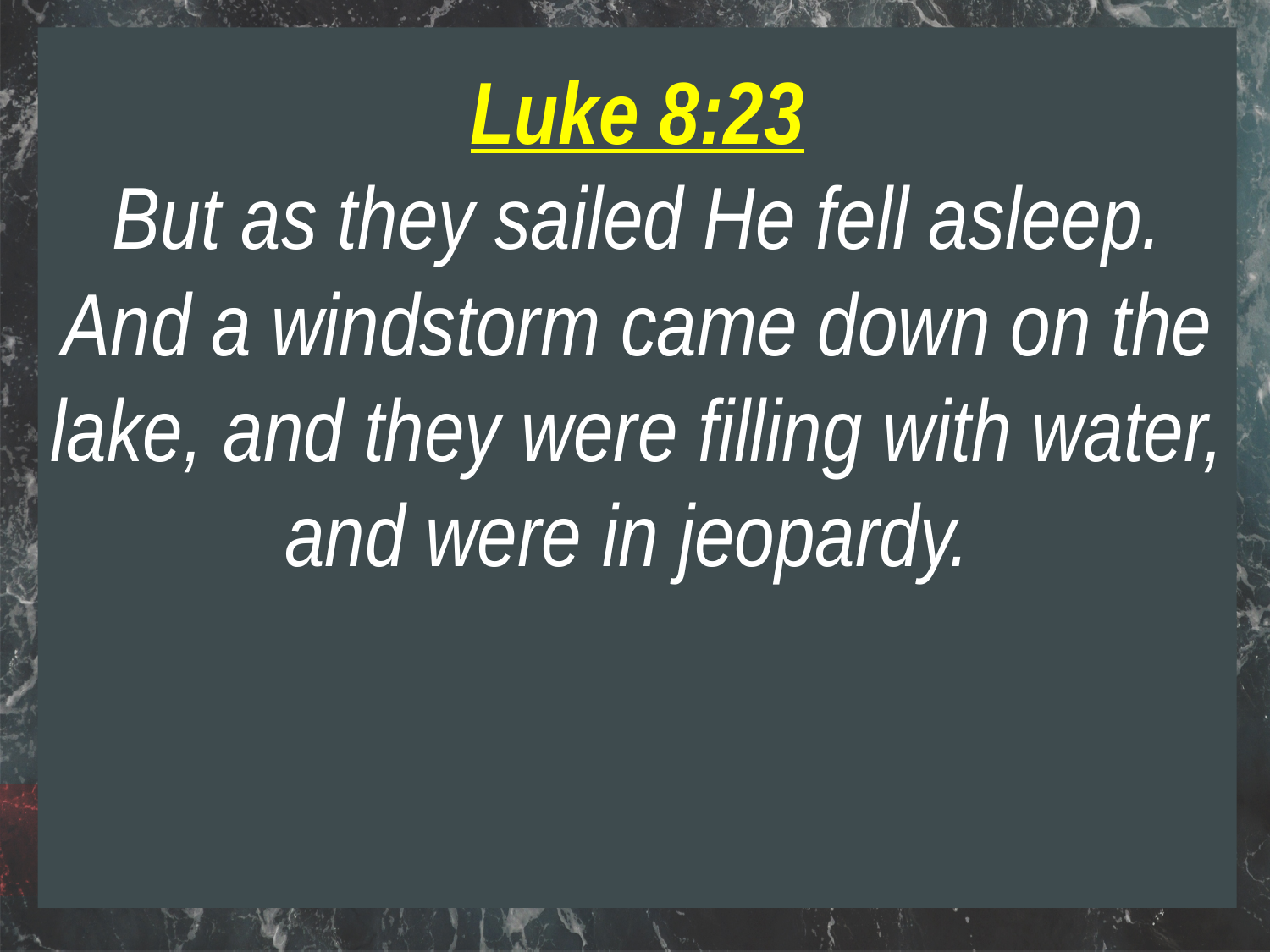

Luke 8:23
But as they sailed He fell asleep. And a windstorm came down on the lake, and they were filling with water, and were in jeopardy.